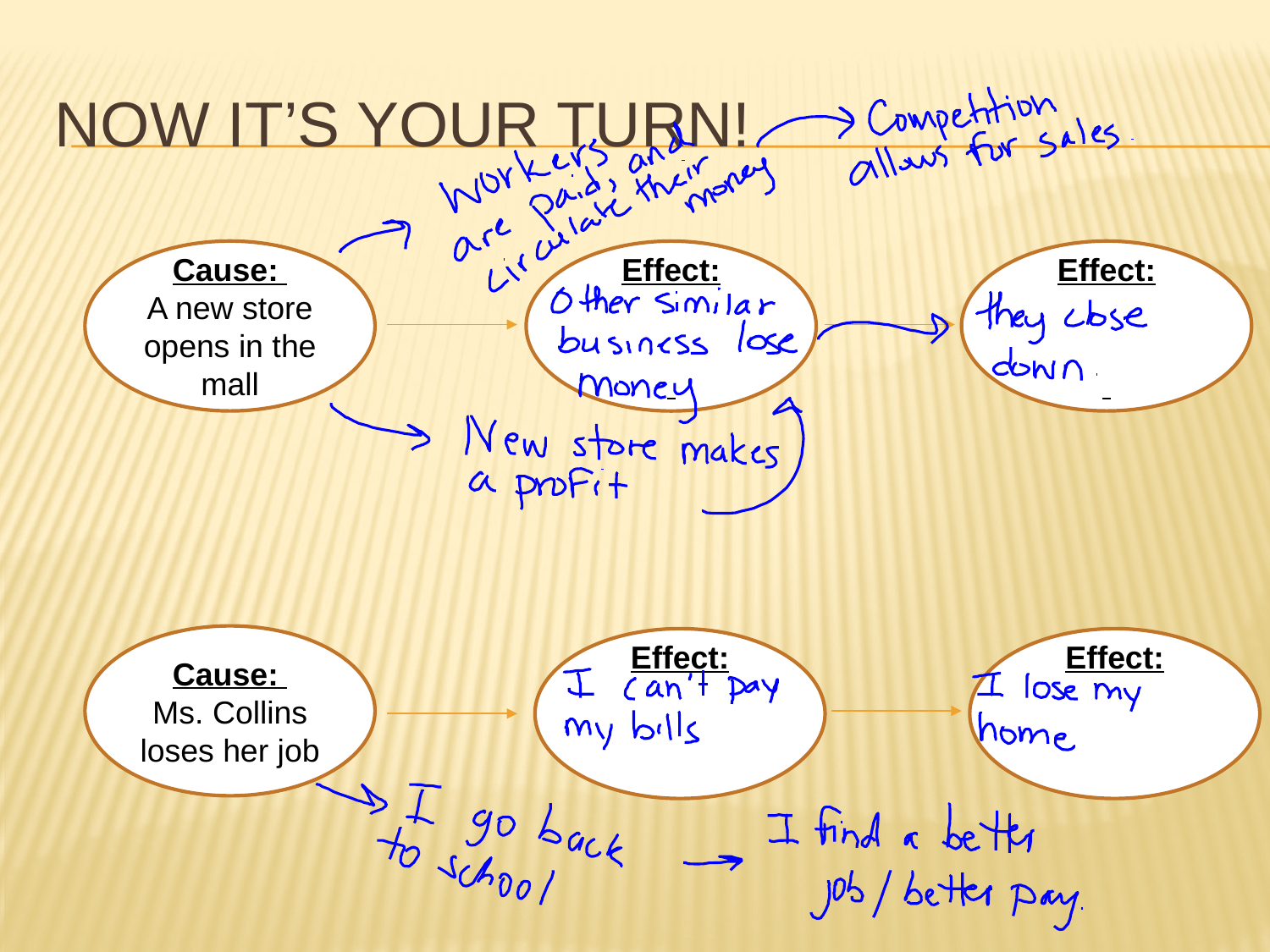

# Now it’s your turn!

Cause:
A new store opens in the mall
Effect:

Effect:

Cause:
Ms. Collins loses her job
Effect:

Effect: